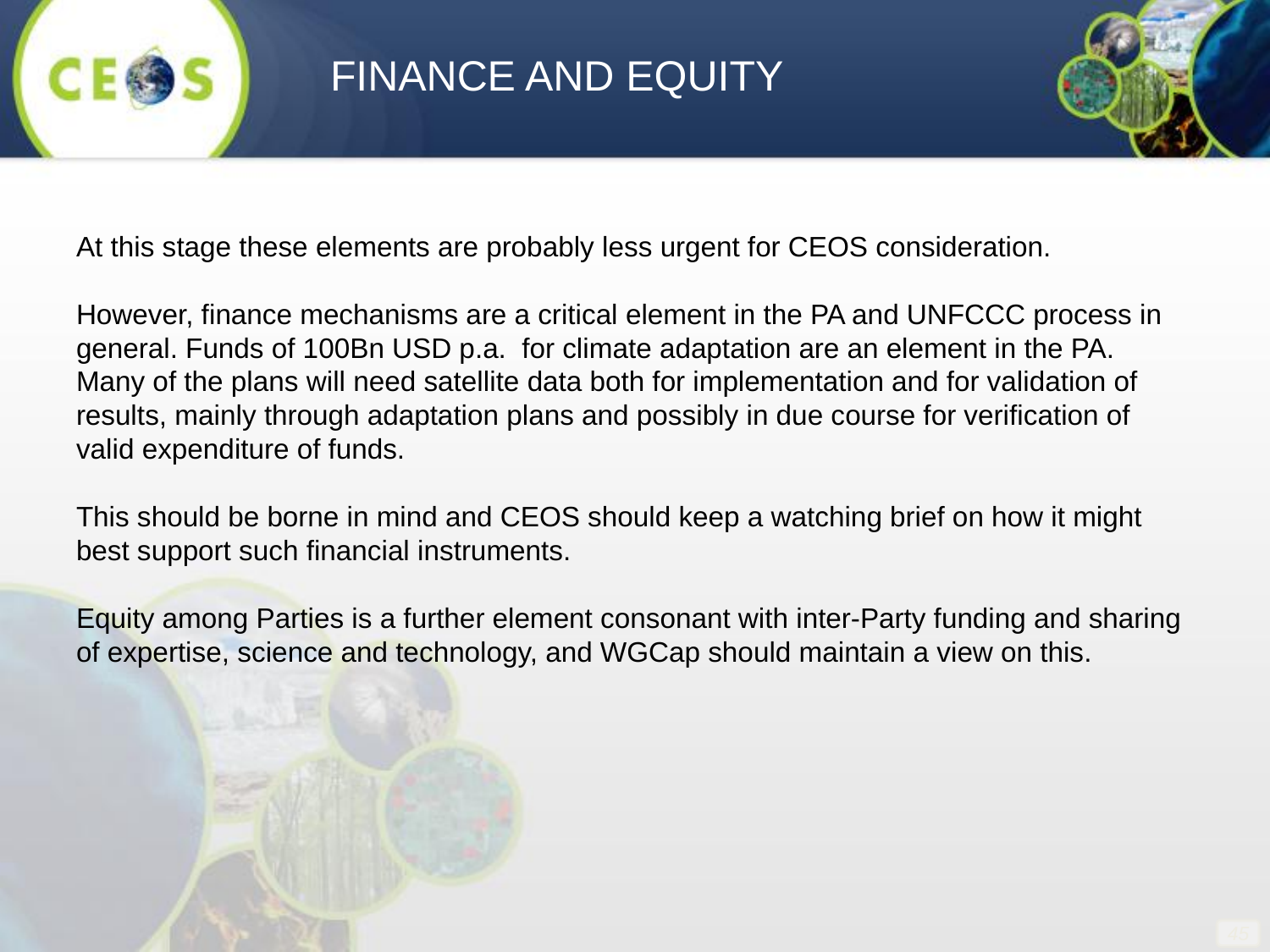

FINANCE AND EQUITY
At this stage these elements are probably less urgent for CEOS consideration.

However, finance mechanisms are a critical element in the PA and UNFCCC process in general. Funds of 100Bn USD p.a.  for climate adaptation are an element in the PA. Many of the plans will need satellite data both for implementation and for validation of results, mainly through adaptation plans and possibly in due course for verification of valid expenditure of funds.

This should be borne in mind and CEOS should keep a watching brief on how it might best support such financial instruments.

Equity among Parties is a further element consonant with inter-Party funding and sharing of expertise, science and technology, and WGCap should maintain a view on this.

45